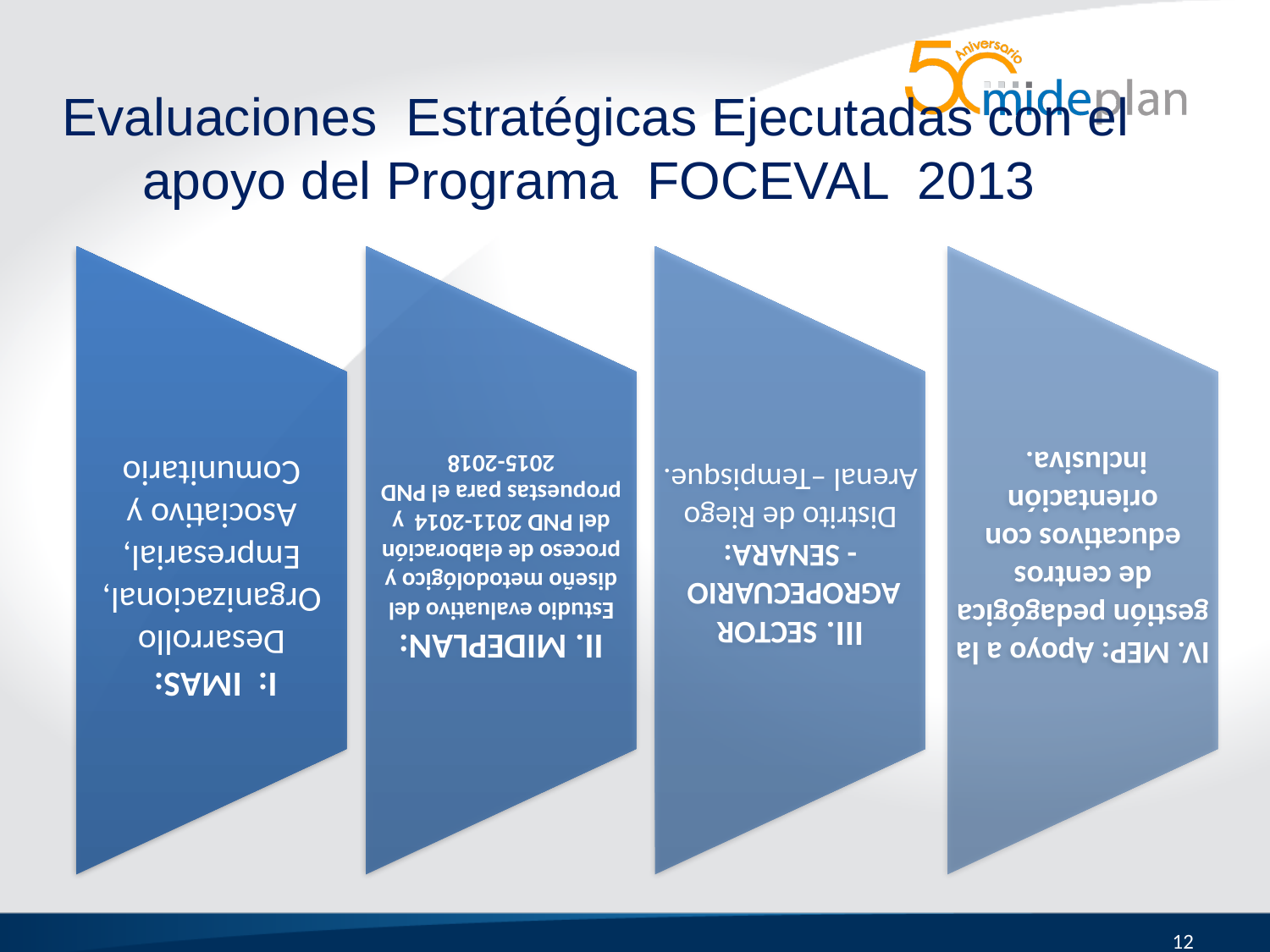

# Evaluaciones  Estratégicas Ejecutadas con el apoyo del Programa  FOCEVAL  2013
I:  IMAS:  Desarrollo Organizacional, Empresarial, Asociativo y Comunitario

II. MIDEPLAN:
Estudio evaluativo del diseño metodológico y proceso de elaboración del PND 2011-2014  y propuestas para el PND 2015-2018
III. SECTOR AGROPECUARIO
- SENARA:
Distrito de Riego Arenal –Tempisque.
IV. MEP: Apoyo a la gestión pedagógica de centros educativos con orientación inclusiva.
12